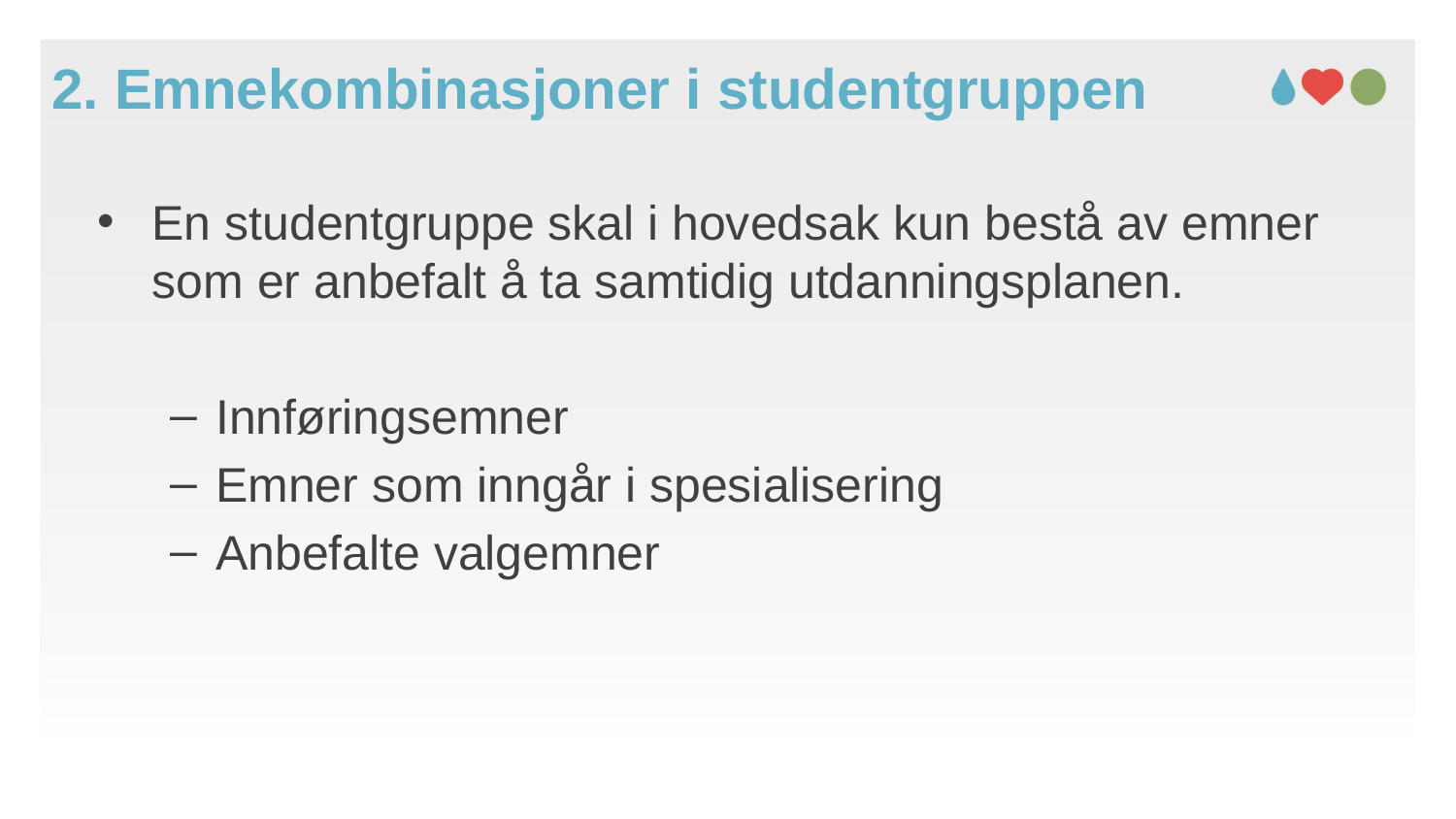

# 2. Emnekombinasjoner i studentgruppen
En studentgruppe skal i hovedsak kun bestå av emner som er anbefalt å ta samtidig utdanningsplanen.

Innføringsemner
Emner som inngår i spesialisering
Anbefalte valgemner